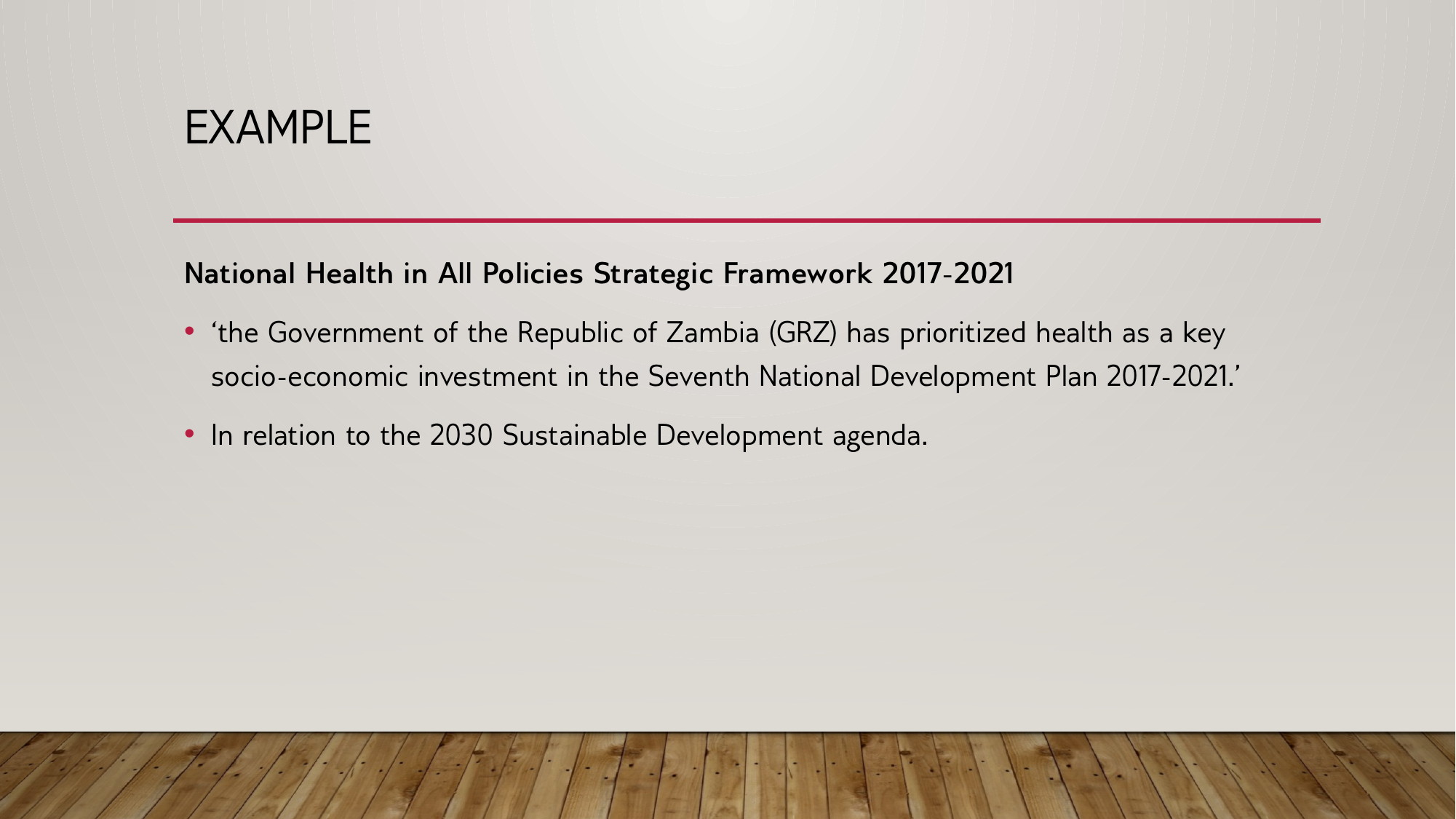

# Example
National Health in All Policies Strategic Framework 2017-2021
‘the Government of the Republic of Zambia (GRZ) has prioritized health as a key socio-economic investment in the Seventh National Development Plan 2017-2021.’
In relation to the 2030 Sustainable Development agenda.